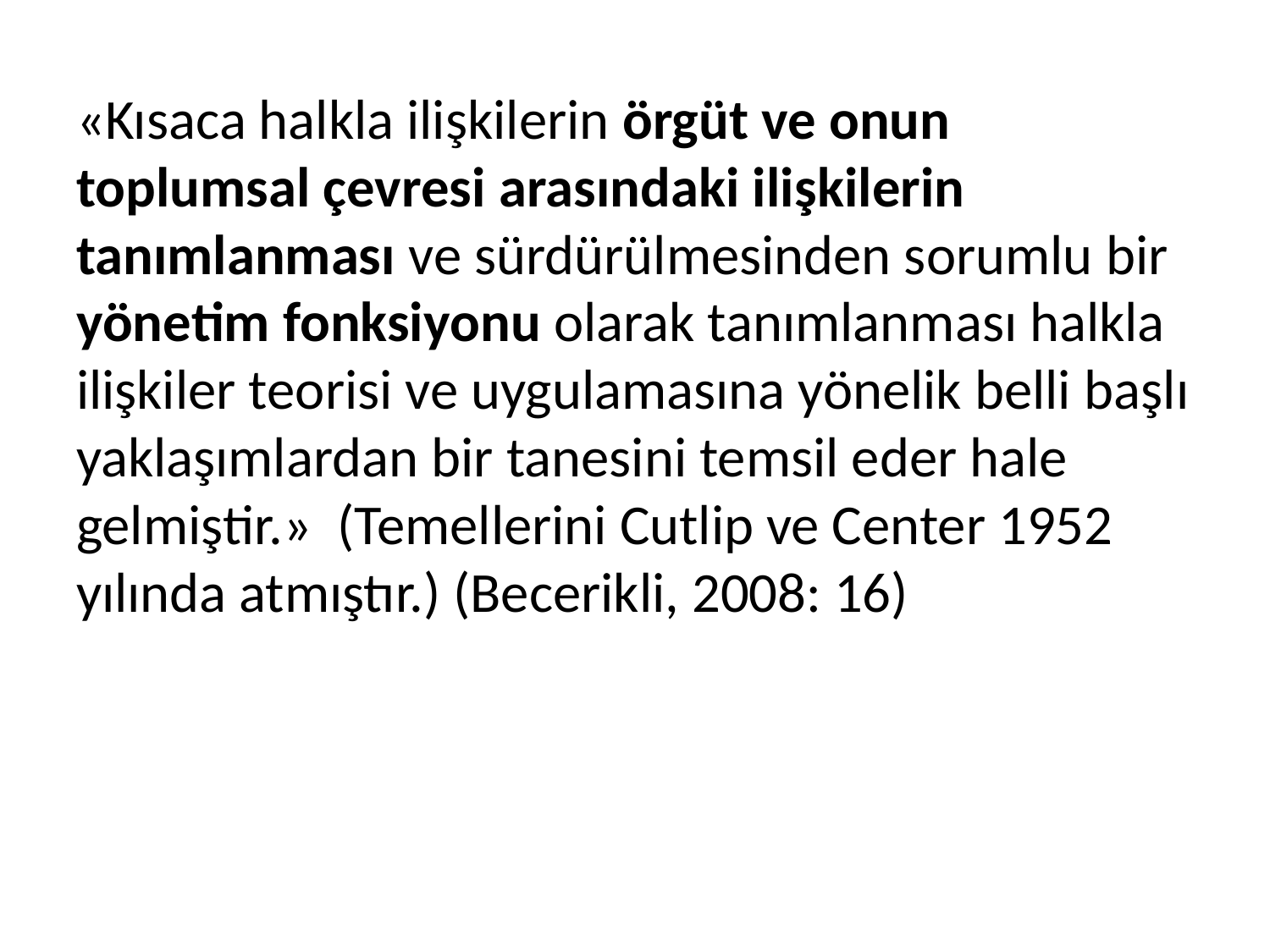

«Kısaca halkla ilişkilerin örgüt ve onun toplumsal çevresi arasındaki ilişkilerin tanımlanması ve sürdürülmesinden sorumlu bir yönetim fonksiyonu olarak tanımlanması halkla ilişkiler teorisi ve uygulamasına yönelik belli başlı yaklaşımlardan bir tanesini temsil eder hale gelmiştir.»  (Temellerini Cutlip ve Center 1952 yılında atmıştır.) (Becerikli, 2008: 16)